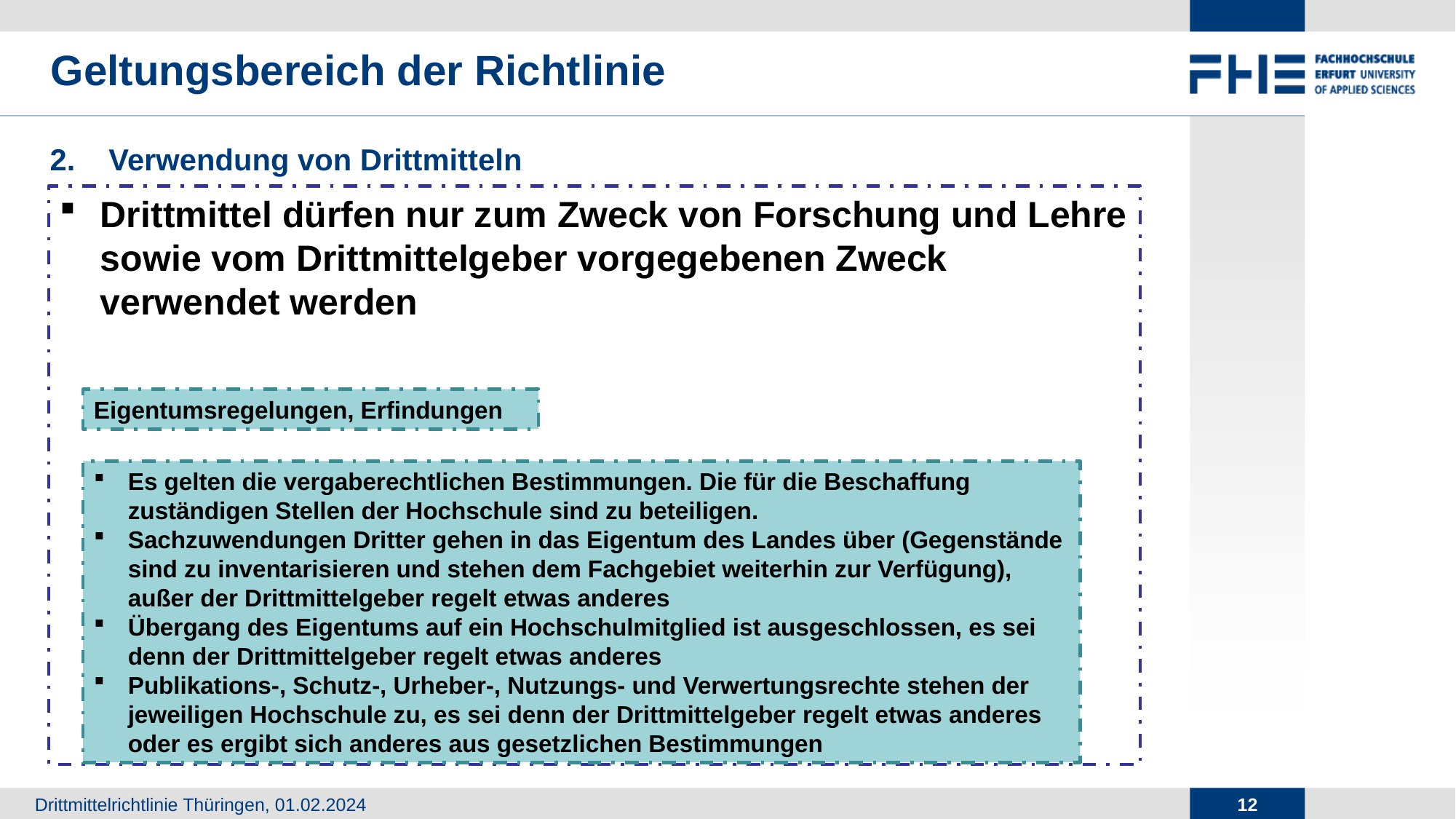

# Geltungsbereich der Richtlinie
2.    Verwendung von Drittmitteln
Drittmittel dürfen nur zum Zweck von Forschung und Lehre sowie vom Drittmittelgeber vorgegebenen Zweck verwendet werden

Eigentumsregelungen, Erfindungen
Es gelten die vergaberechtlichen Bestimmungen. Die für die Beschaffung zuständigen Stellen der Hochschule sind zu beteiligen.
Sachzuwendungen Dritter gehen in das Eigentum des Landes über (Gegenstände sind zu inventarisieren und stehen dem Fachgebiet weiterhin zur Verfügung), außer der Drittmittelgeber regelt etwas anderes
Übergang des Eigentums auf ein Hochschulmitglied ist ausgeschlossen, es sei denn der Drittmittelgeber regelt etwas anderes
Publikations-, Schutz-, Urheber-, Nutzungs- und Verwertungsrechte stehen der jeweiligen Hochschule zu, es sei denn der Drittmittelgeber regelt etwas anderes oder es ergibt sich anderes aus gesetzlichen Bestimmungen
12